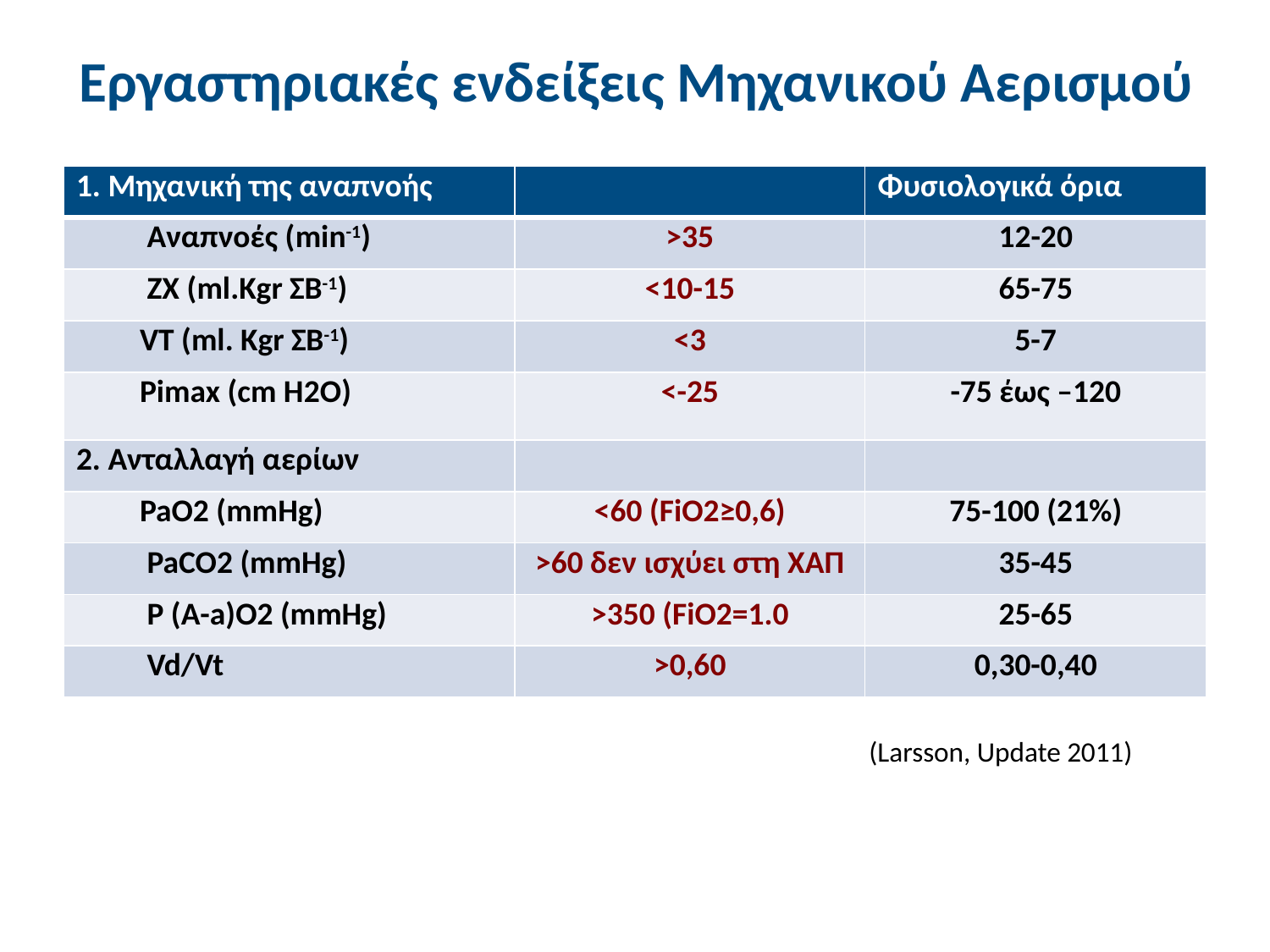

# Εργαστηριακές ενδείξεις Μηχανικού Αερισμού
| 1. Μηχανική της αναπνοής |  | Φυσιολογικά όρια |
| --- | --- | --- |
| Αναπνοές (min-1) | >35 | 12-20 |
| ZX (ml.Kgr ΣΒ-1) | <10-15 | 65-75 |
| VT (ml. Kgr ΣΒ-1) | <3 | 5-7 |
| Pimax (cm H2O) | <-25 | -75 έως –120 |
| 2. Ανταλλαγή αερίων |  |  |
| PaO2 (mmHg) | <60 (FiO2≥0,6) | 75-100 (21%) |
| PaCO2 (mmHg) | >60 δεν ισχύει στη ΧΑΠ | 35-45 |
| P (Α-a)Ο2 (mmHg) | >350 (FiO2=1.0 | 25-65 |
| Vd/Vt | >0,60 | 0,30-0,40 |
(Larsson, Update 2011)